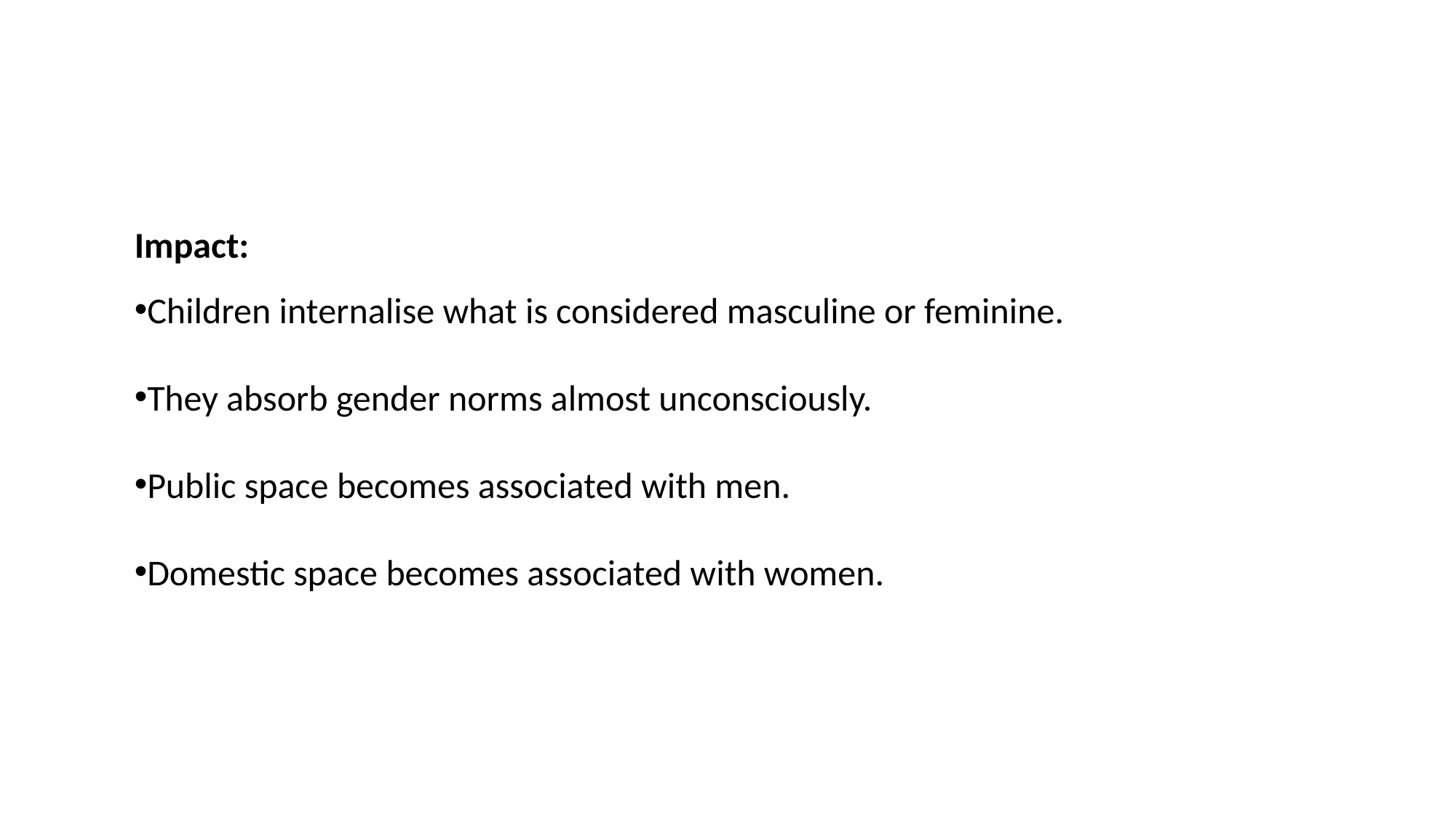

Impact:
Children internalise what is considered masculine or feminine.

They absorb gender norms almost unconsciously.

Public space becomes associated with men.

Domestic space becomes associated with women.